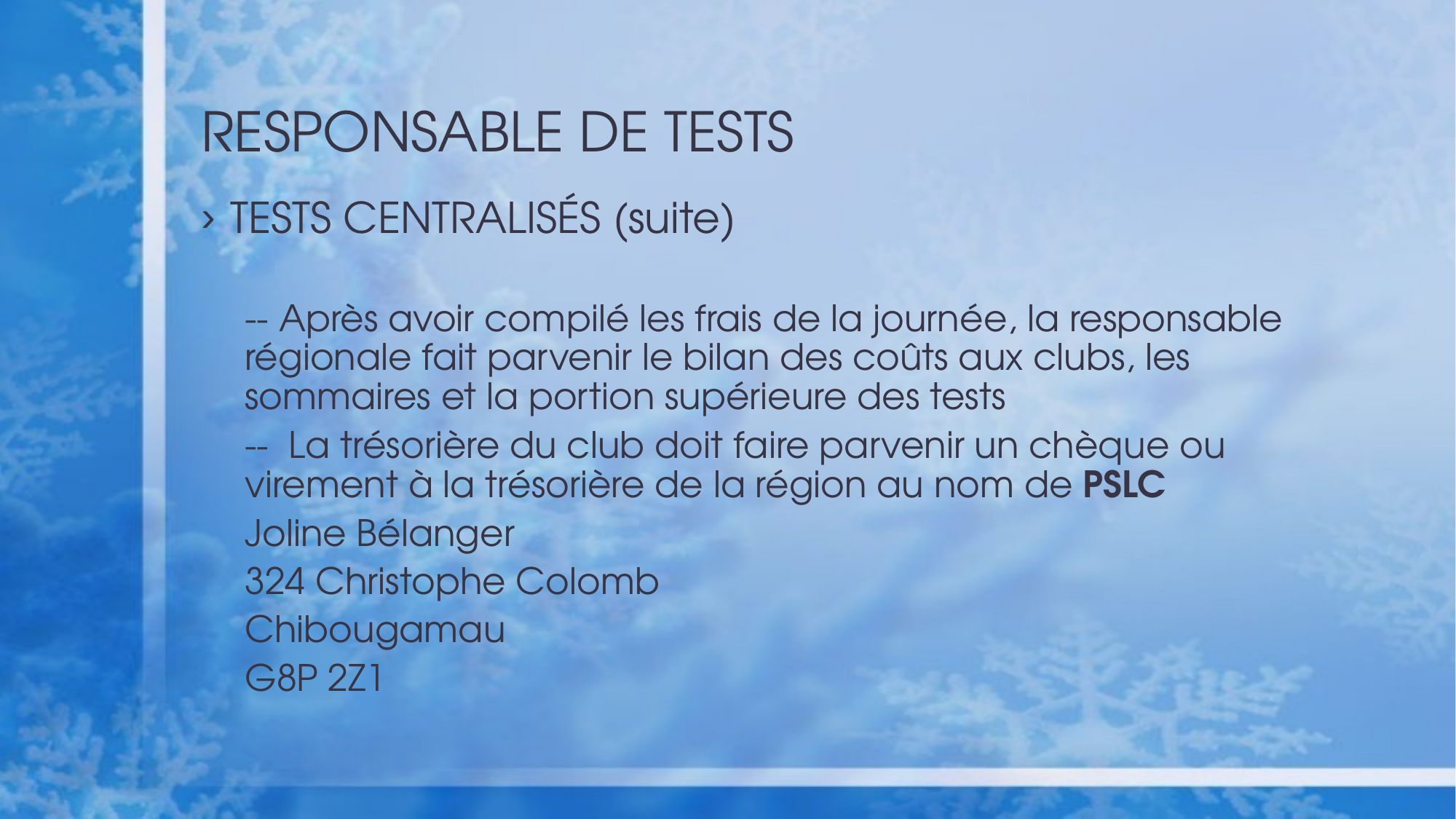

# RESPONSABLE DE TESTS
TESTS CENTRALISÉS (suite)

-- Après avoir compilé les frais de la journée, la responsable régionale fait parvenir le bilan des coûts aux clubs, les sommaires et la portion supérieure des tests
--  La trésorière du club doit faire parvenir un chèque ou virement à la trésorière de la région au nom de PSLC
Joline Bélanger
324 Christophe Colomb
Chibougamau
G8P 2Z1